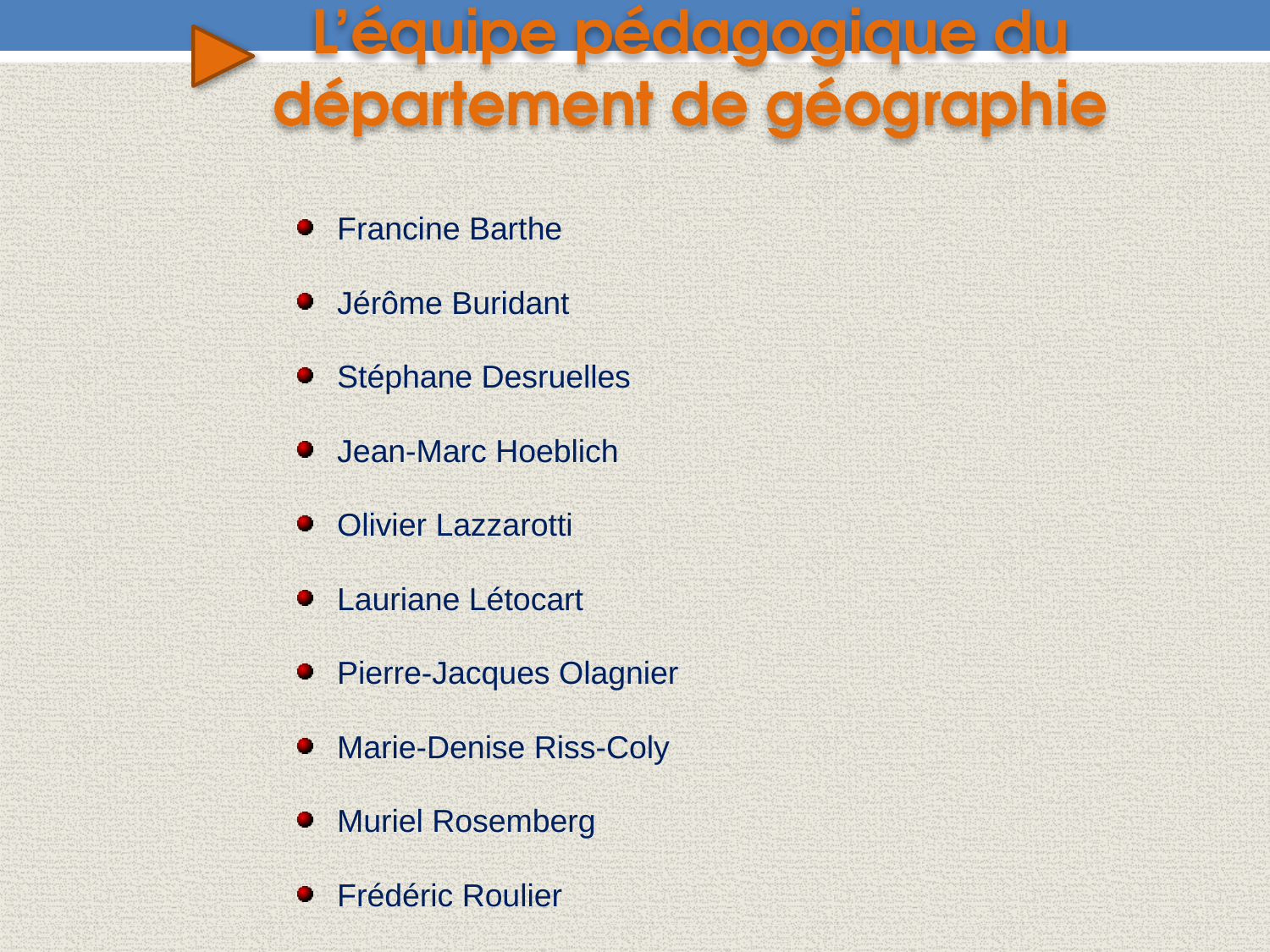

# L’équipe pédagogique du département de géographie

Francine Barthe
Jérôme Buridant
Stéphane Desruelles
Jean-Marc Hoeblich
Olivier Lazzarotti
Lauriane Létocart
Pierre-Jacques Olagnier
Marie-Denise Riss-Coly
Muriel Rosemberg
Frédéric Roulier